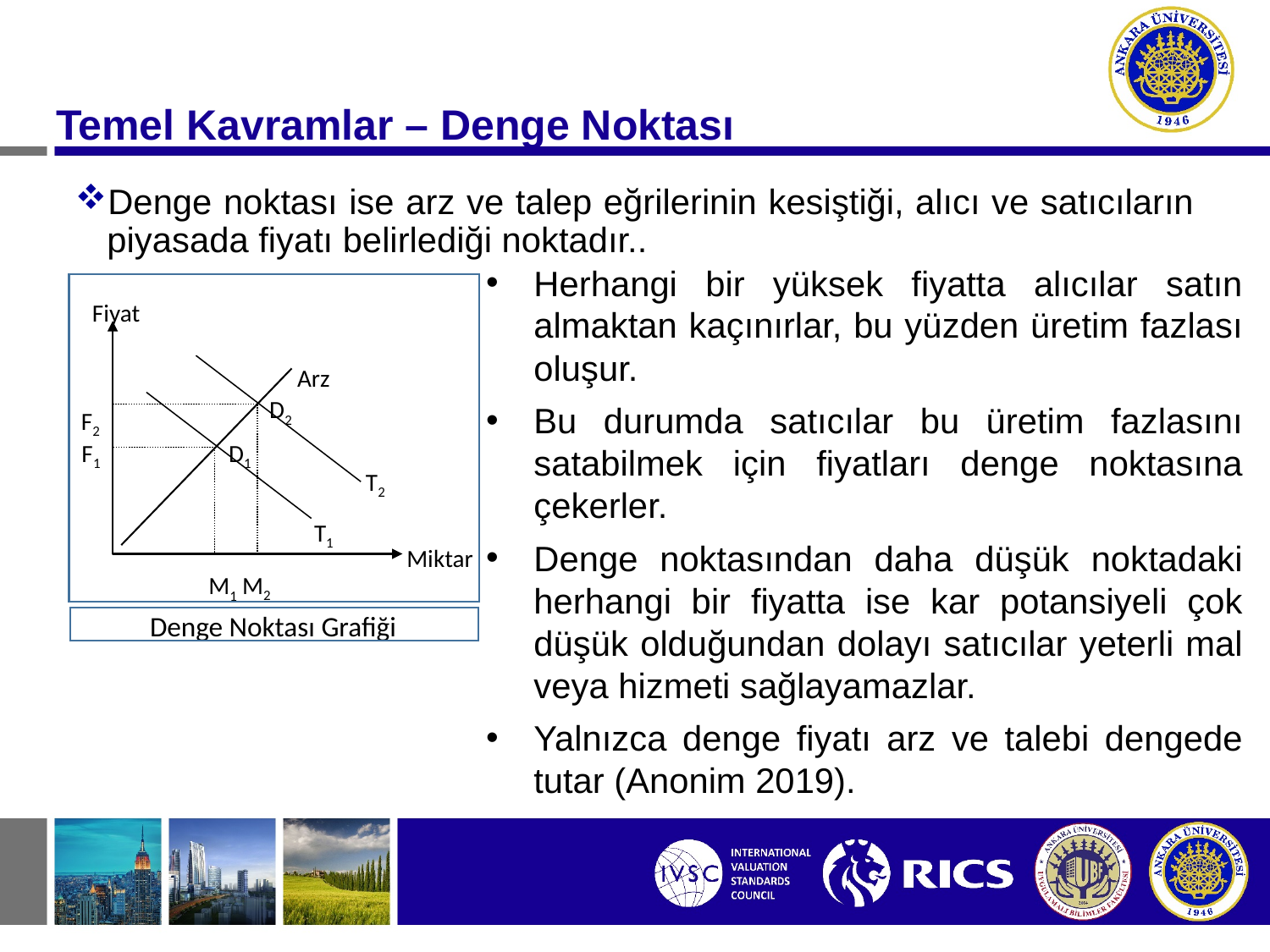

#
Temel Kavramlar – Denge Noktası

Denge noktası ise arz ve talep eğrilerinin kesiştiği, alıcı ve satıcıların piyasada fiyatı belirlediği noktadır..

Herhangi bir yüksek fiyatta alıcılar satın almaktan kaçınırlar, bu yüzden üretim fazlası oluşur.
Bu durumda satıcılar bu üretim fazlasını satabilmek için fiyatları denge noktasına çekerler.
Denge noktasından daha düşük noktadaki herhangi bir fiyatta ise kar potansiyeli çok düşük olduğundan dolayı satıcılar yeterli mal veya hizmeti sağlayamazlar.
Yalnızca denge fiyatı arz ve talebi dengede tutar (Anonim 2019).

Fiyat

Miktar
D2
Arz
F2
F1
D1
T2
T1
M2
M1

Denge Noktası Grafiği